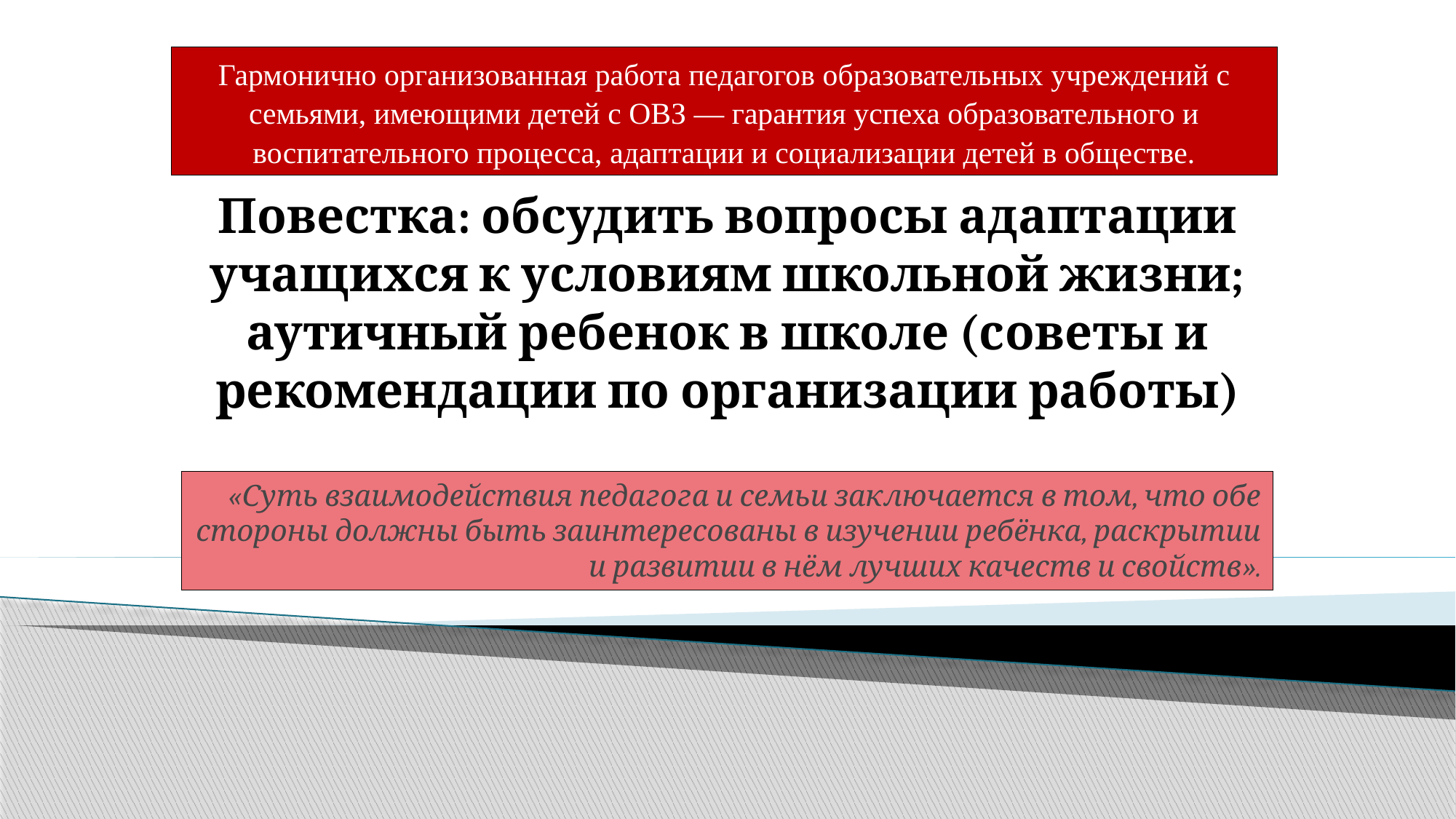

Гармонично организованная работа педагогов образовательных учреждений с семьями, имеющими детей с ОВЗ — гарантия успеха образовательного и воспитательного процесса, адаптации и социализации детей в обществе.
# Повестка: обсудить вопросы адаптации учащихся к условиям школьной жизни; аутичный ребенок в школе (советы и рекомендации по организации работы)
«Суть взаимодействия педагога и семьи заключается в том, что обе стороны должны быть заинтересованы в изучении ребёнка, раскрытии и развитии в нём лучших качеств и свойств».